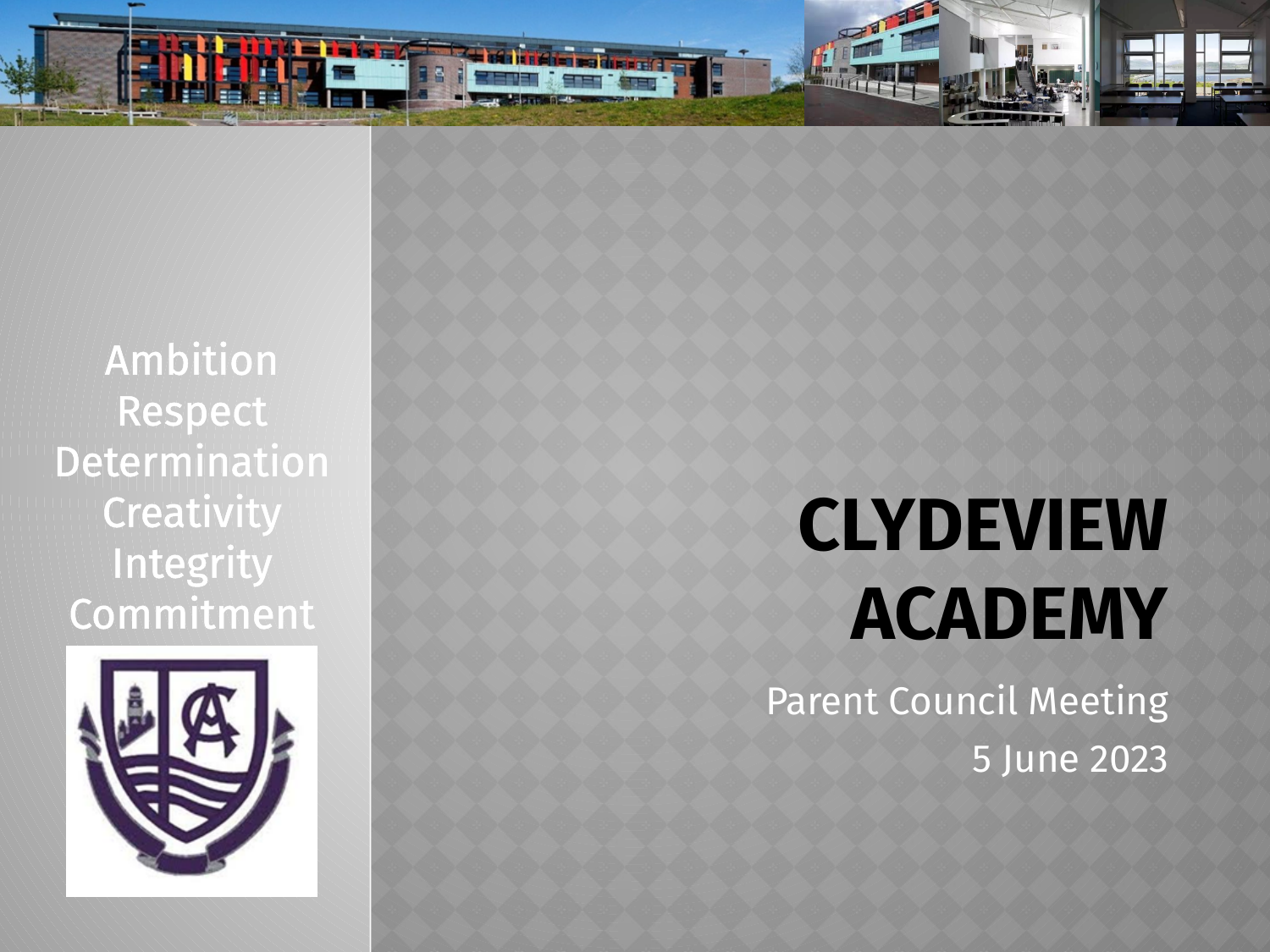

# Clydeview academy
Parent Council Meeting
5 June 2023